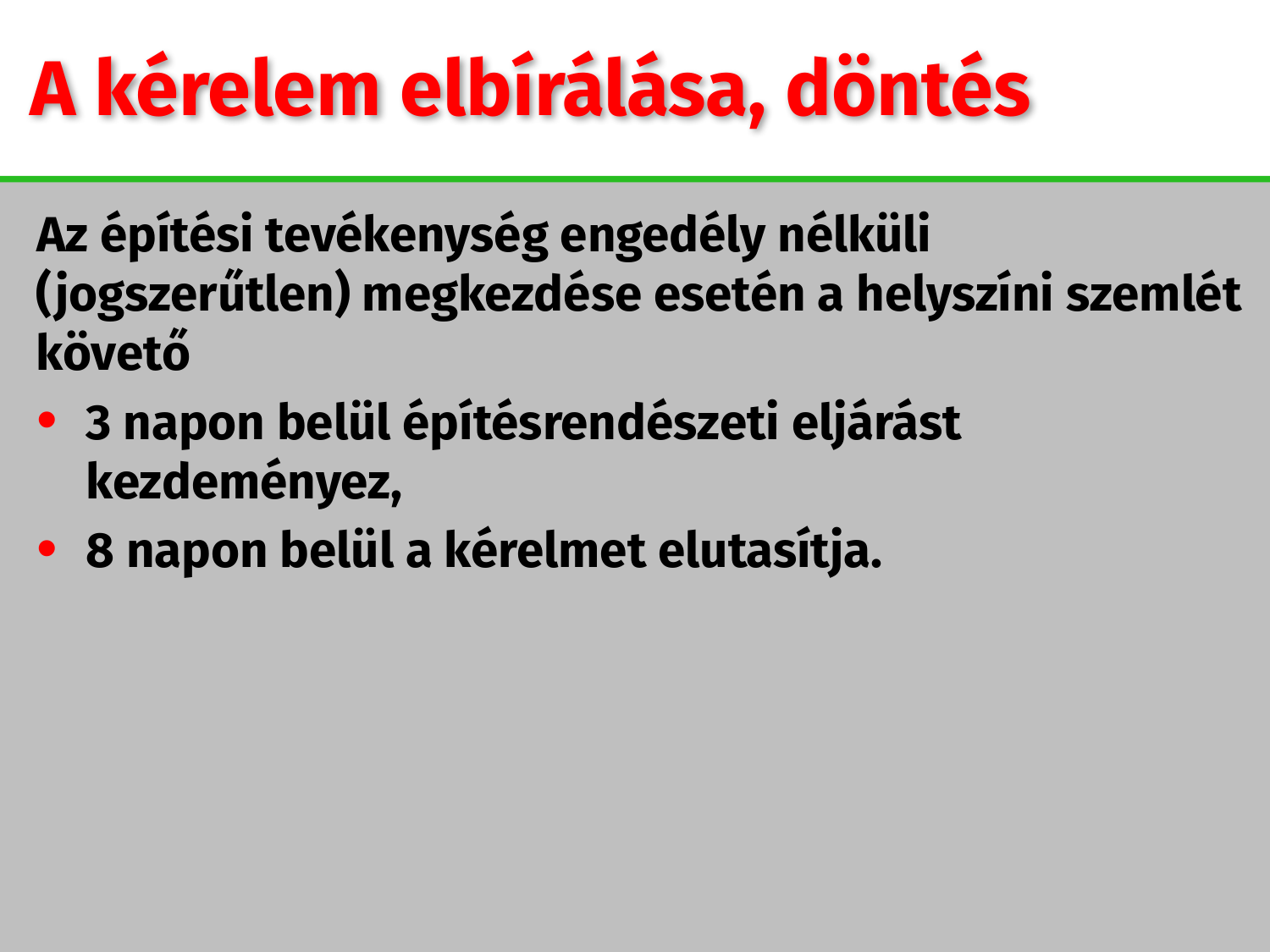

A kérelem elbírálása, döntés

Az építési tevékenység engedély nélküli (jogszerűtlen) megkezdése esetén a helyszíni szemlét követő
3 napon belül építésrendészeti eljárást kezdeményez,
8 napon belül a kérelmet elutasítja.